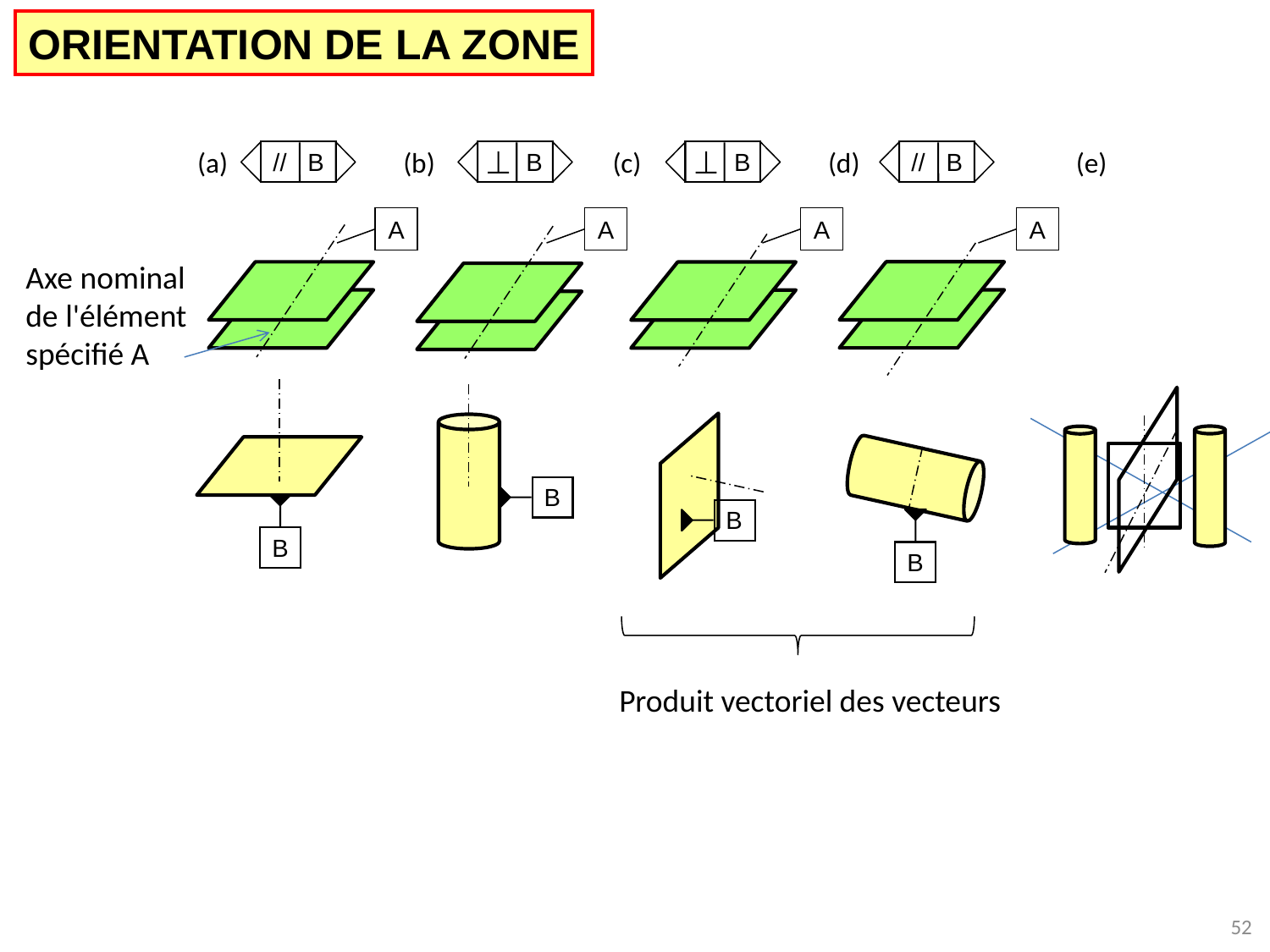

ORIENTATION DE LA ZONE

(a)
(b)
(c)
(d)
(e)
//   B
B
B
//   B

A
A
A
A
Axe nominal de l'élément spécifié A

B

B

B
B
Produit vectoriel des vecteurs
52